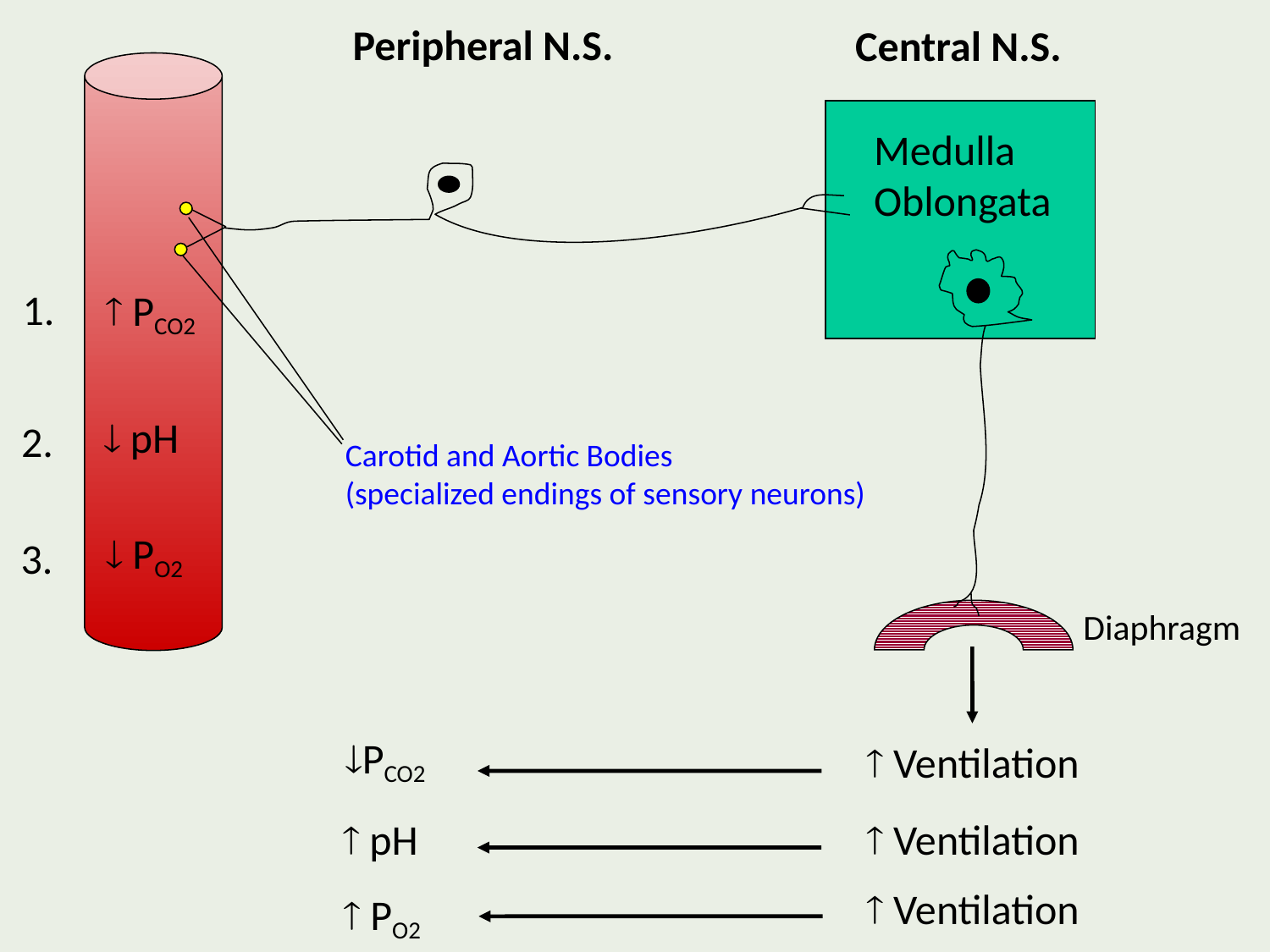

Peripheral N.S.
Central N.S.

Medulla
Oblongata

1.
↑ PCO2
↓ pH
2.
Carotid and Aortic Bodies
(specialized endings of sensory neurons)
↓ PO2
3.
Diaphragm

↓PCO2
↑ Ventilation

↑ Ventilation
↑ pH

↑ Ventilation
↑ PO2